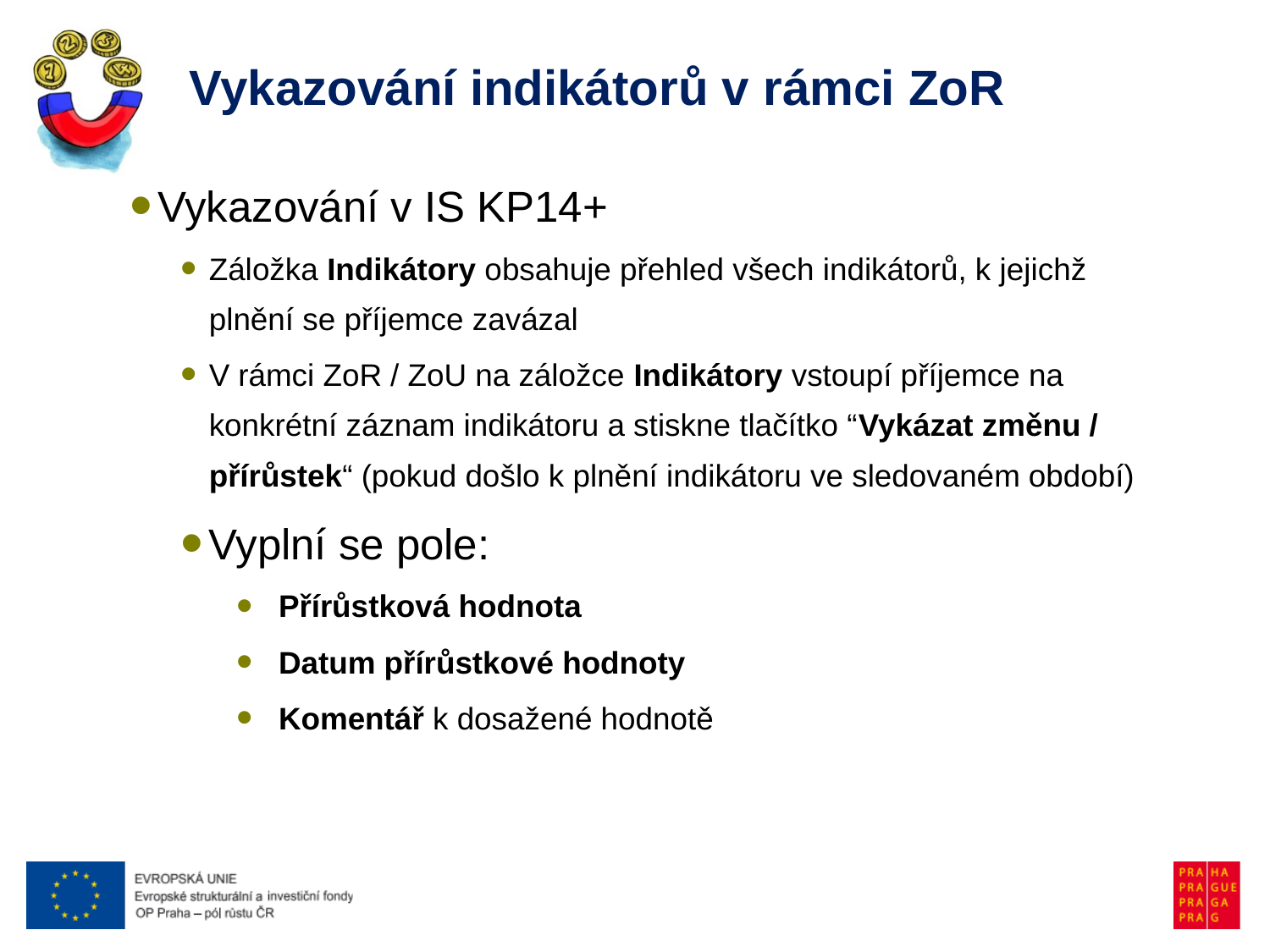

# Vykazování indikátorů v rámci ZoR
Vykazování v IS KP14+
Záložka Indikátory obsahuje přehled všech indikátorů, k jejichž plnění se příjemce zavázal
V rámci ZoR / ZoU na záložce Indikátory vstoupí příjemce na konkrétní záznam indikátoru a stiskne tlačítko “Vykázat změnu / přírůstek“ (pokud došlo k plnění indikátoru ve sledovaném období)
Vyplní se pole:
Přírůstková hodnota
Datum přírůstkové hodnoty
Komentář k dosažené hodnotě